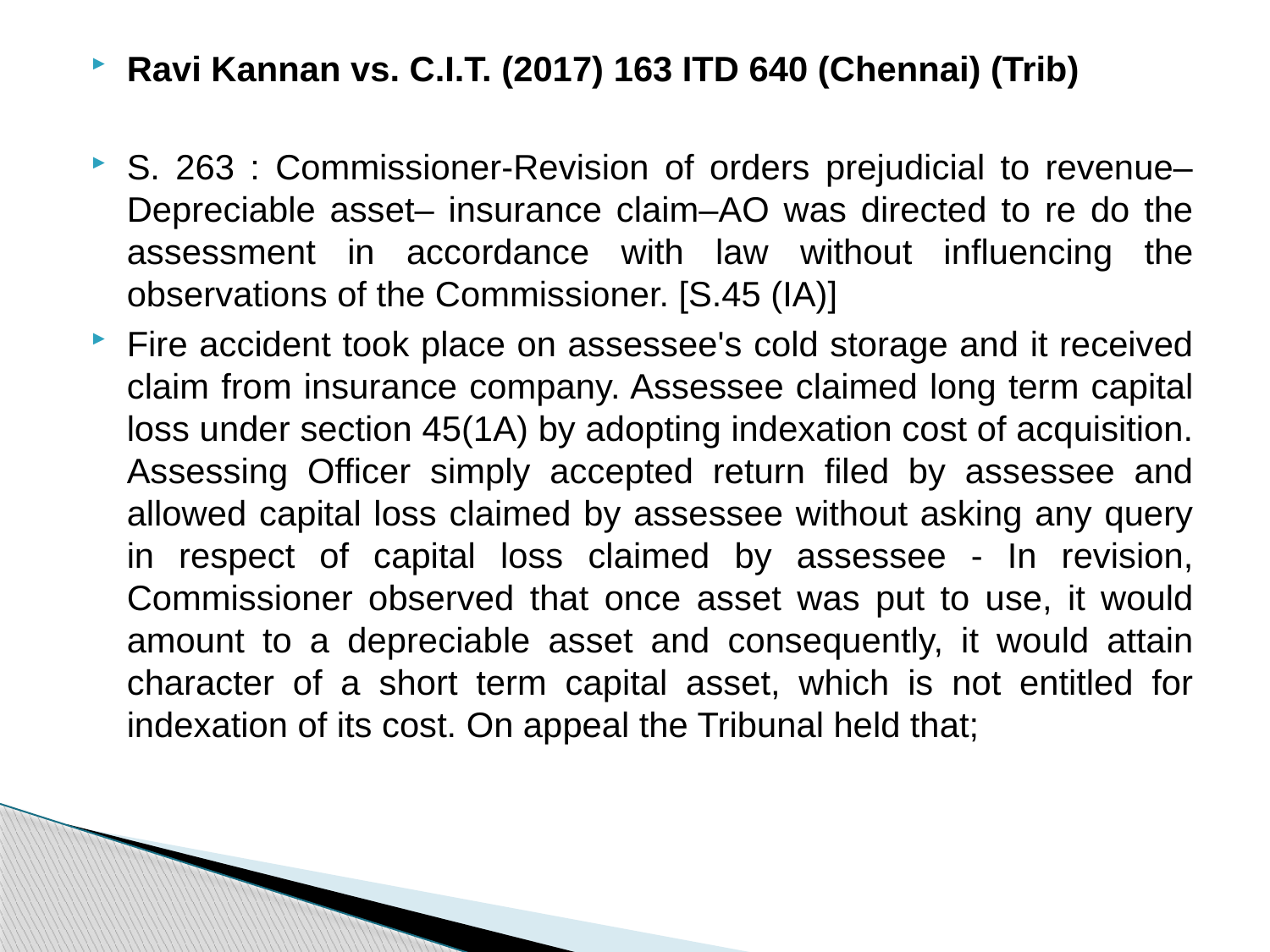

Ravi Kannan vs. C.I.T. (2017) 163 ITD 640 (Chennai) (Trib)

S. 263 : Commissioner-Revision of orders prejudicial to revenue–Depreciable asset– insurance claim–AO was directed to re do the assessment in accordance with law without influencing the observations of the Commissioner. [S.45 (IA)]
Fire accident took place on assessee's cold storage and it received claim from insurance company. Assessee claimed long term capital loss under section 45(1A) by adopting indexation cost of acquisition. Assessing Officer simply accepted return filed by assessee and allowed capital loss claimed by assessee without asking any query in respect of capital loss claimed by assessee - In revision, Commissioner observed that once asset was put to use, it would amount to a depreciable asset and consequently, it would attain character of a short term capital asset, which is not entitled for indexation of its cost. On appeal the Tribunal held that;